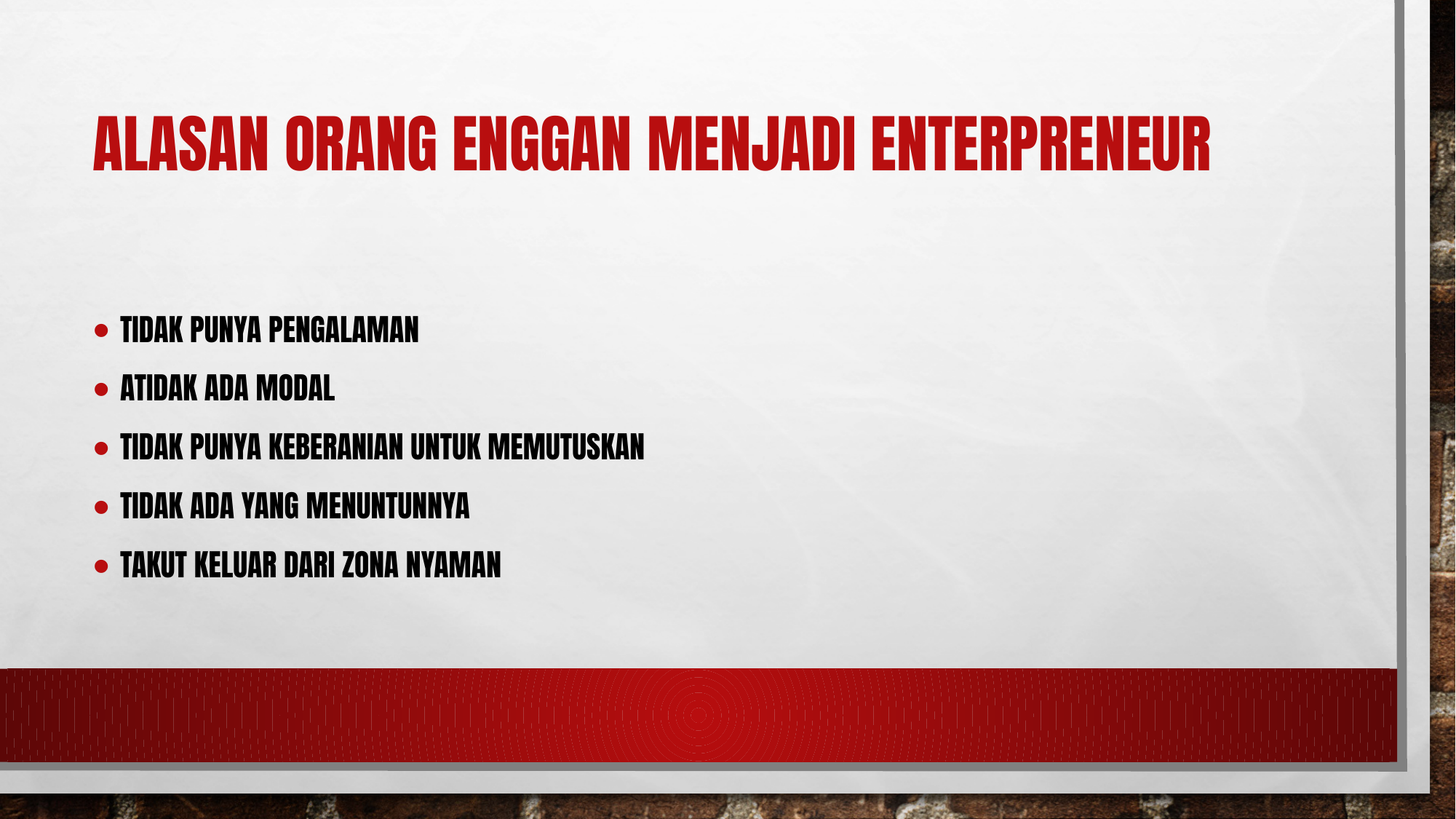

# Alasan orang enggan menjadi enterpreneur
Tidak punya pengalaman
Atidak ada modal
Tidak punya keberanian untuk memutuskan
Tidak ada yang menuntunnya
Takut keluar dari zona nyaman